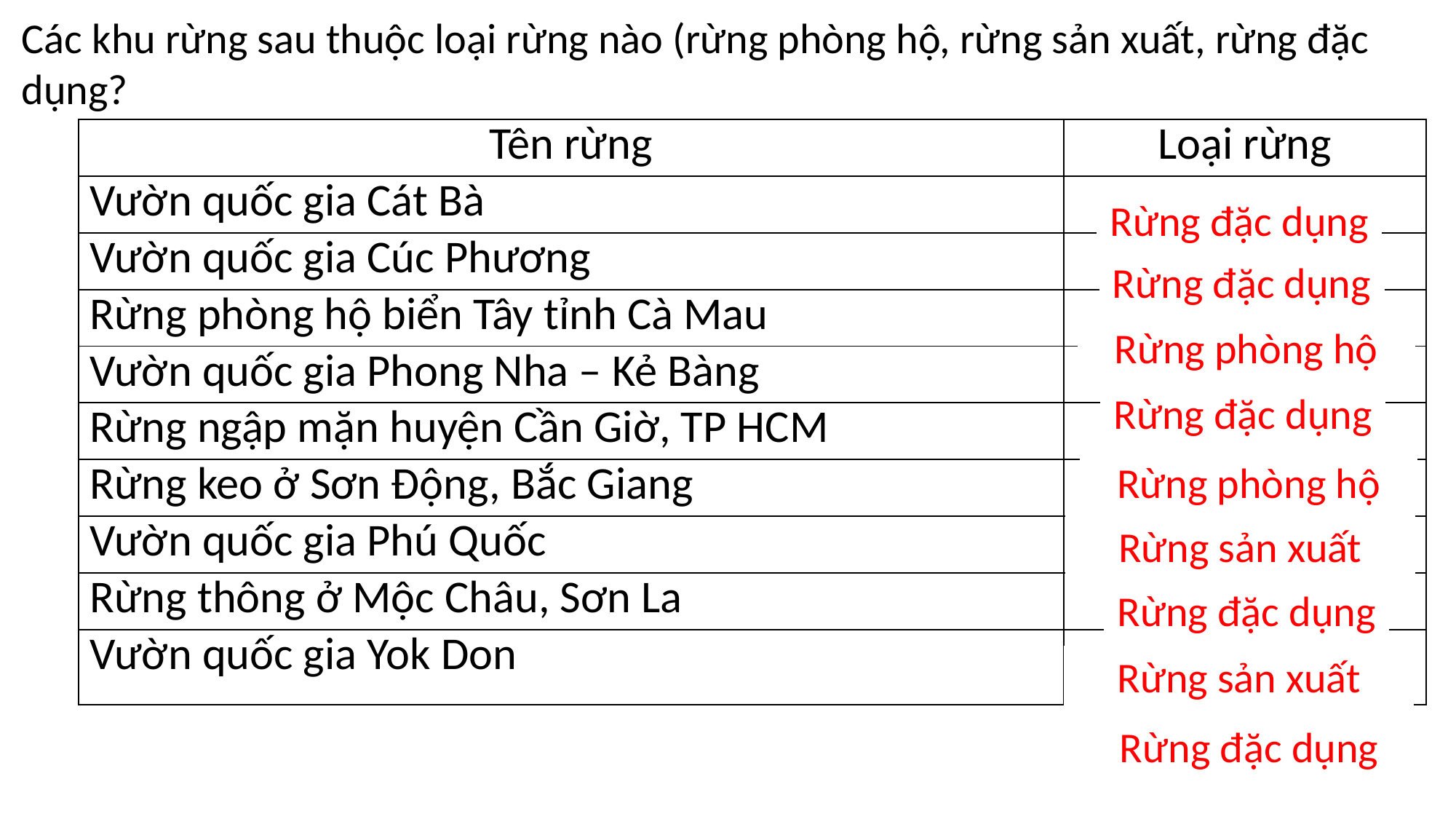

Các khu rừng sau thuộc loại rừng nào (rừng phòng hộ, rừng sản xuất, rừng đặc dụng?
| Tên rừng | Loại rừng |
| --- | --- |
| Vườn quốc gia Cát Bà |  |
| Vườn quốc gia Cúc Phương |  |
| Rừng phòng hộ biển Tây tỉnh Cà Mau |  |
| Vườn quốc gia Phong Nha – Kẻ Bàng |  |
| Rừng ngập mặn huyện Cần Giờ, TP HCM |  |
| Rừng keo ở Sơn Động, Bắc Giang |  |
| Vườn quốc gia Phú Quốc |  |
| Rừng thông ở Mộc Châu, Sơn La |  |
| Vườn quốc gia Yok Don |  |
Rừng đặc dụng
Rừng đặc dụng
Rừng phòng hộ
Rừng đặc dụng
Rừng phòng hộ
Rừng sản xuất
Rừng đặc dụng
Rừng sản xuất
Rừng đặc dụng